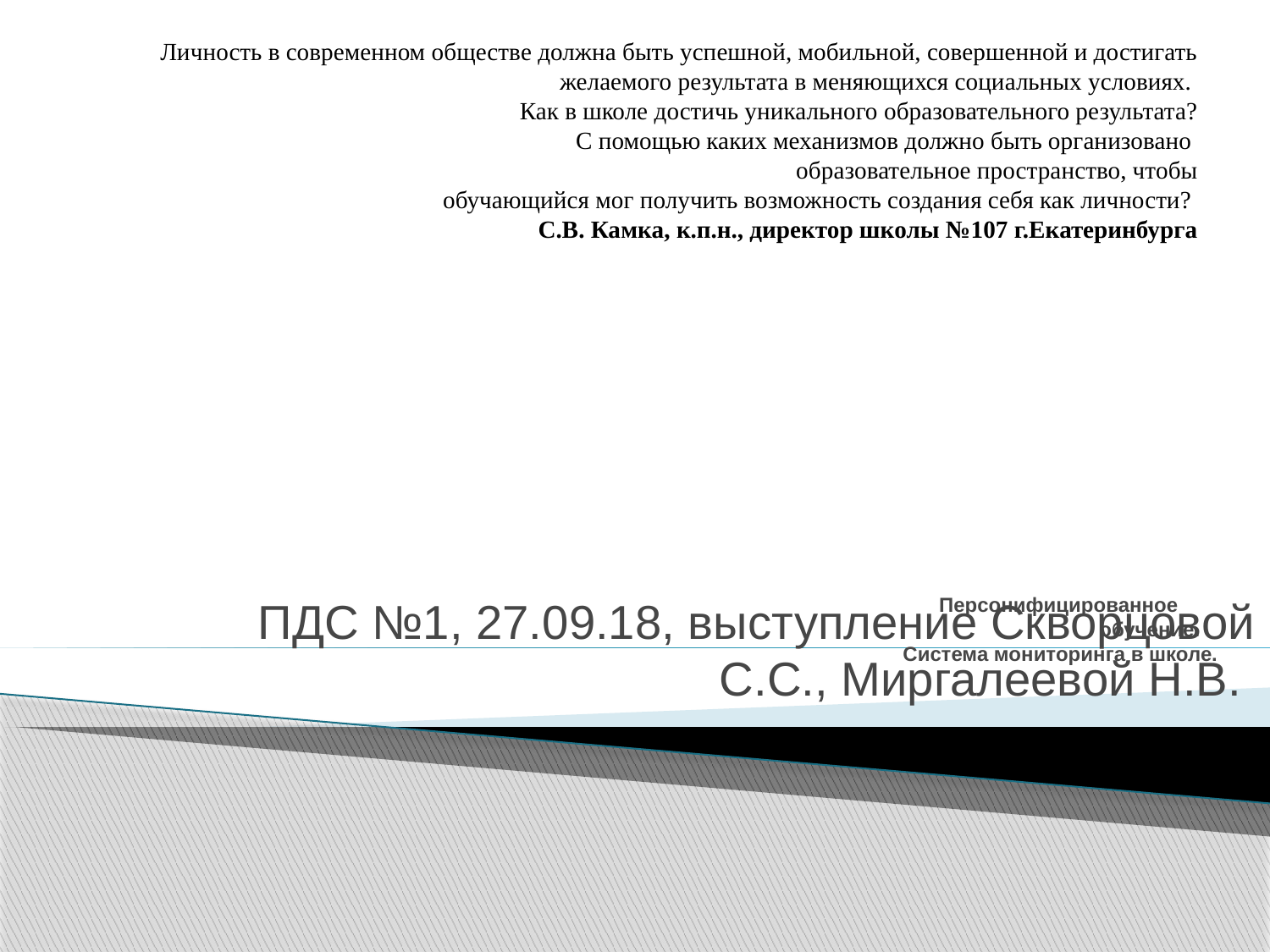

Личность в современном обществе должна быть успешной, мобильной, совершенной и достигать желаемого результата в меняющихся социальных условиях.
Как в школе достичь уникального образовательного результата?
С помощью каких механизмов должно быть организовано
образовательное пространство, чтобы
обучающийся мог получить возможность создания себя как личности?
С.В. Камка, к.п.н., директор школы №107 г.Екатеринбурга

# Персонифицированное обучение. Система мониторинга в школе.
ПДС №1, 27.09.18, выступление Скворцовой С.С., Миргалеевой Н.В.